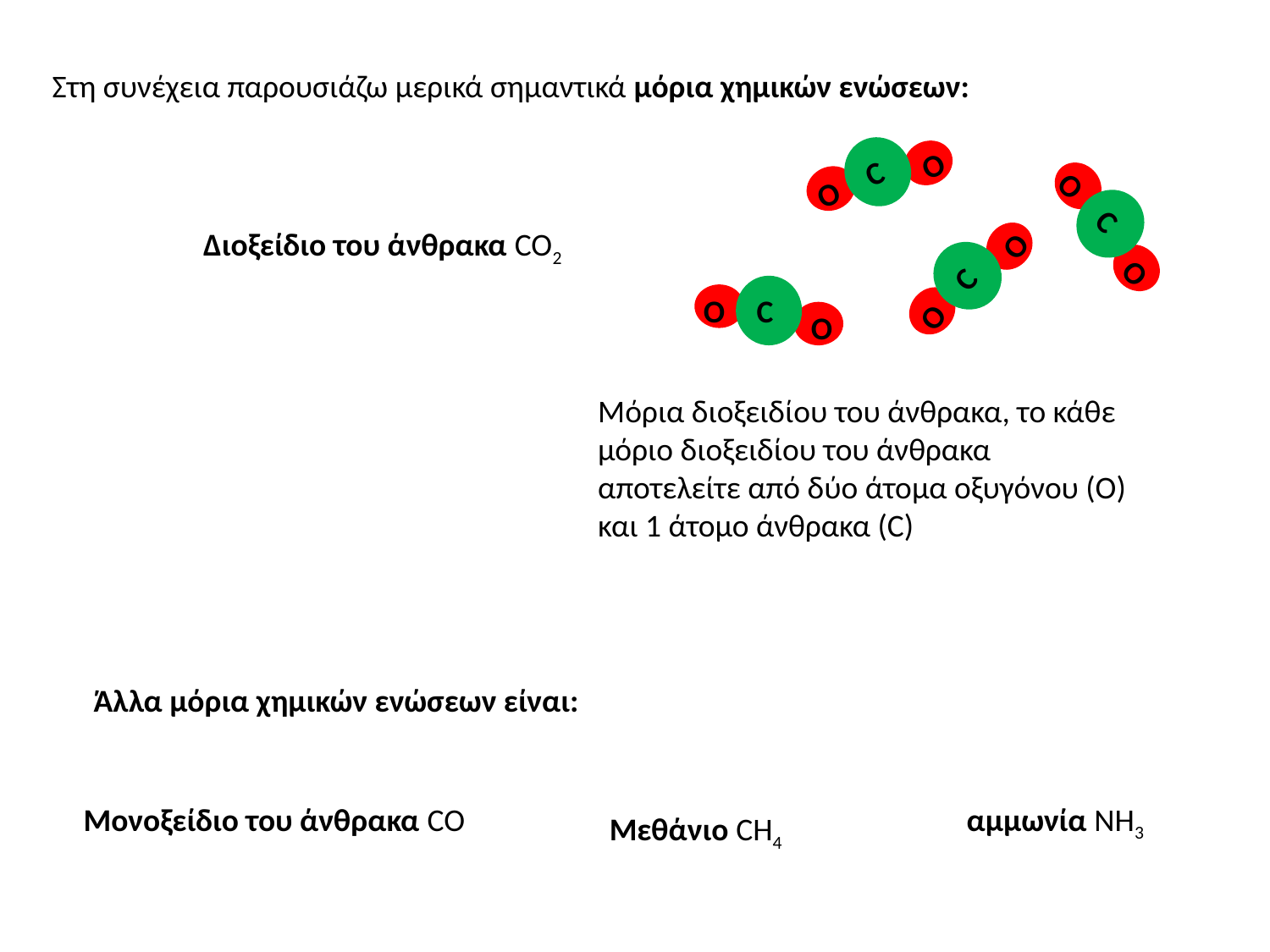

Στη συνέχεια παρουσιάζω μερικά σημαντικά μόρια χημικών ενώσεων:

Ο
C

Ο

Ο
C

Ο

Διοξείδιο του άνθρακα CO2

Ο
C

Ο

Ο
C

Ο
Μόρια διοξειδίου του άνθρακα, το κάθε μόριο διοξειδίου του άνθρακα αποτελείτε από δύο άτομα οξυγόνου (Ο) και 1 άτομο άνθρακα (C)
Άλλα μόρια χημικών ενώσεων είναι:
Μονοξείδιο του άνθρακα CO
αμμωνία NH3
Μεθάνιο CH4